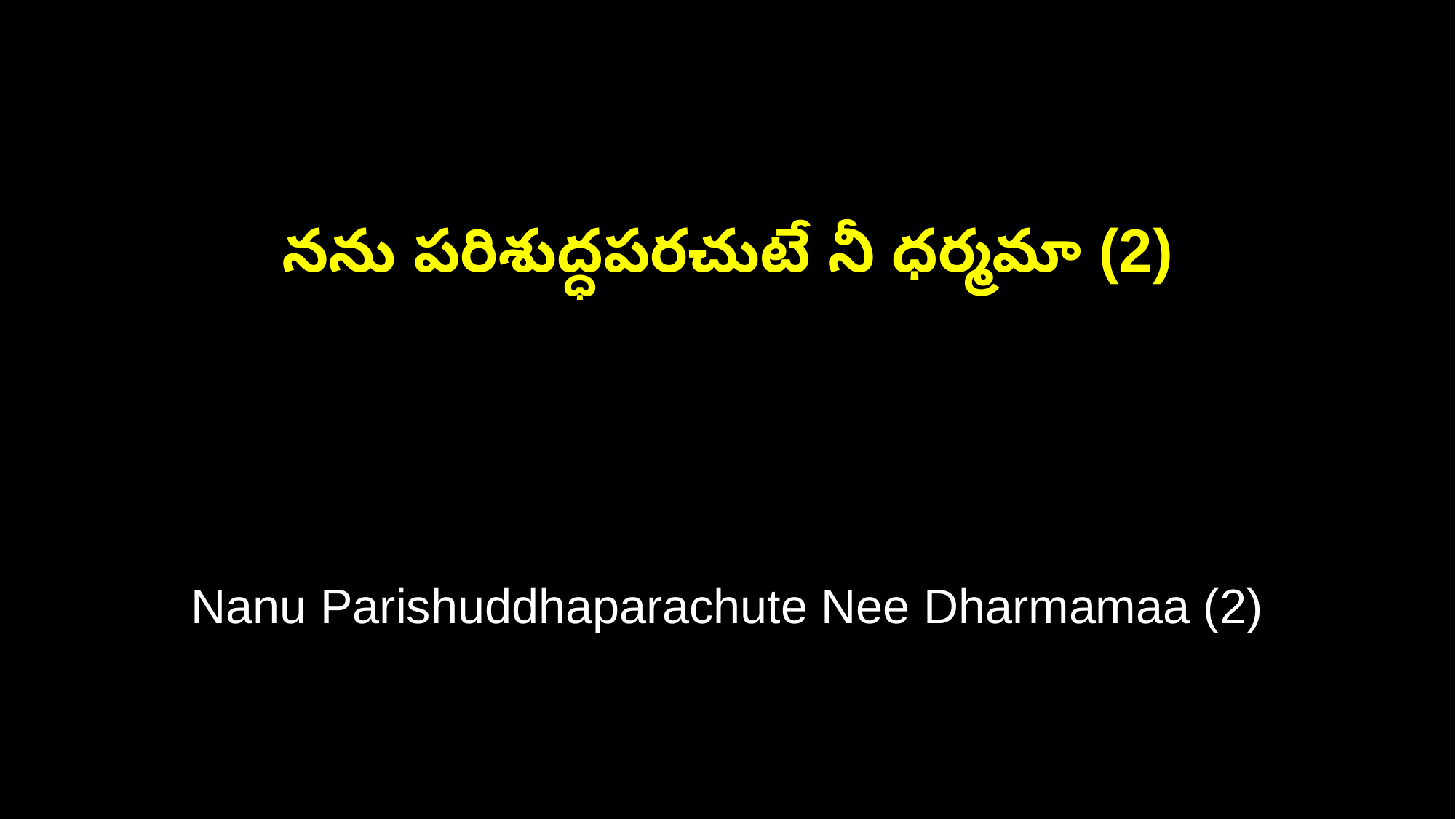

నను పరిశుద్ధపరచుటే నీ ధర్మమా (2)
Nanu Parishuddhaparachute Nee Dharmamaa (2)